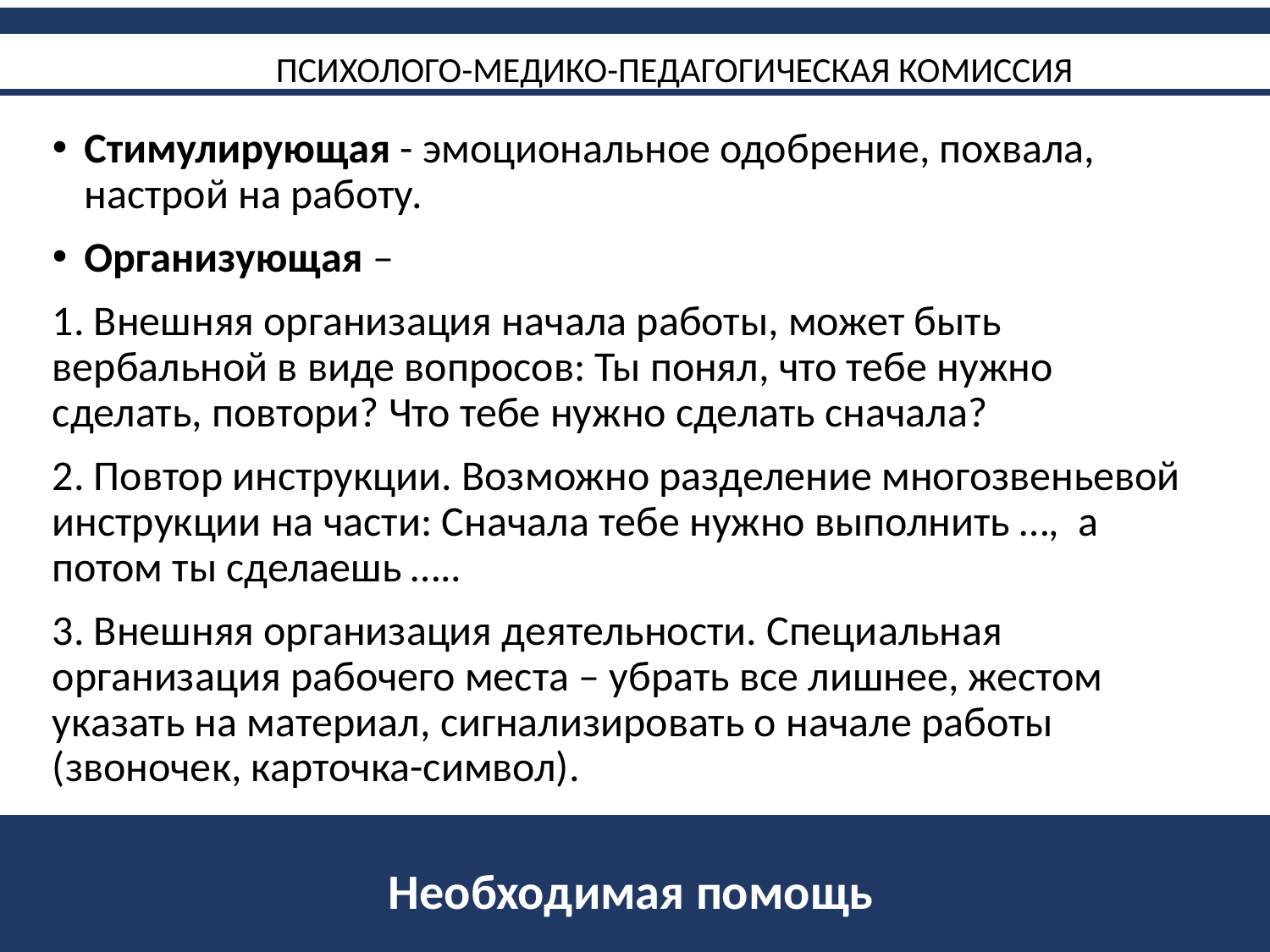

# ПСИХОЛОГО-МЕДИКО-ПЕДАГОГИЧЕСКАЯ КОМИССИЯ

Стимулирующая - эмоциональное одобрение, похвала, настрой на работу.
Организующая –
1. Внешняя организация начала работы, может быть вербальной в виде вопросов: Ты понял, что тебе нужно сделать, повтори? Что тебе нужно сделать сначала?
2. Повтор инструкции. Возможно разделение многозвеньевой инструкции на части: Сначала тебе нужно выполнить …,  а потом ты сделаешь …..
3. Внешняя организация деятельности. Специальная организация рабочего места – убрать все лишнее, жестом указать на материал, сигнализировать о начале работы (звоночек, карточка-символ).

Необходимая помощь